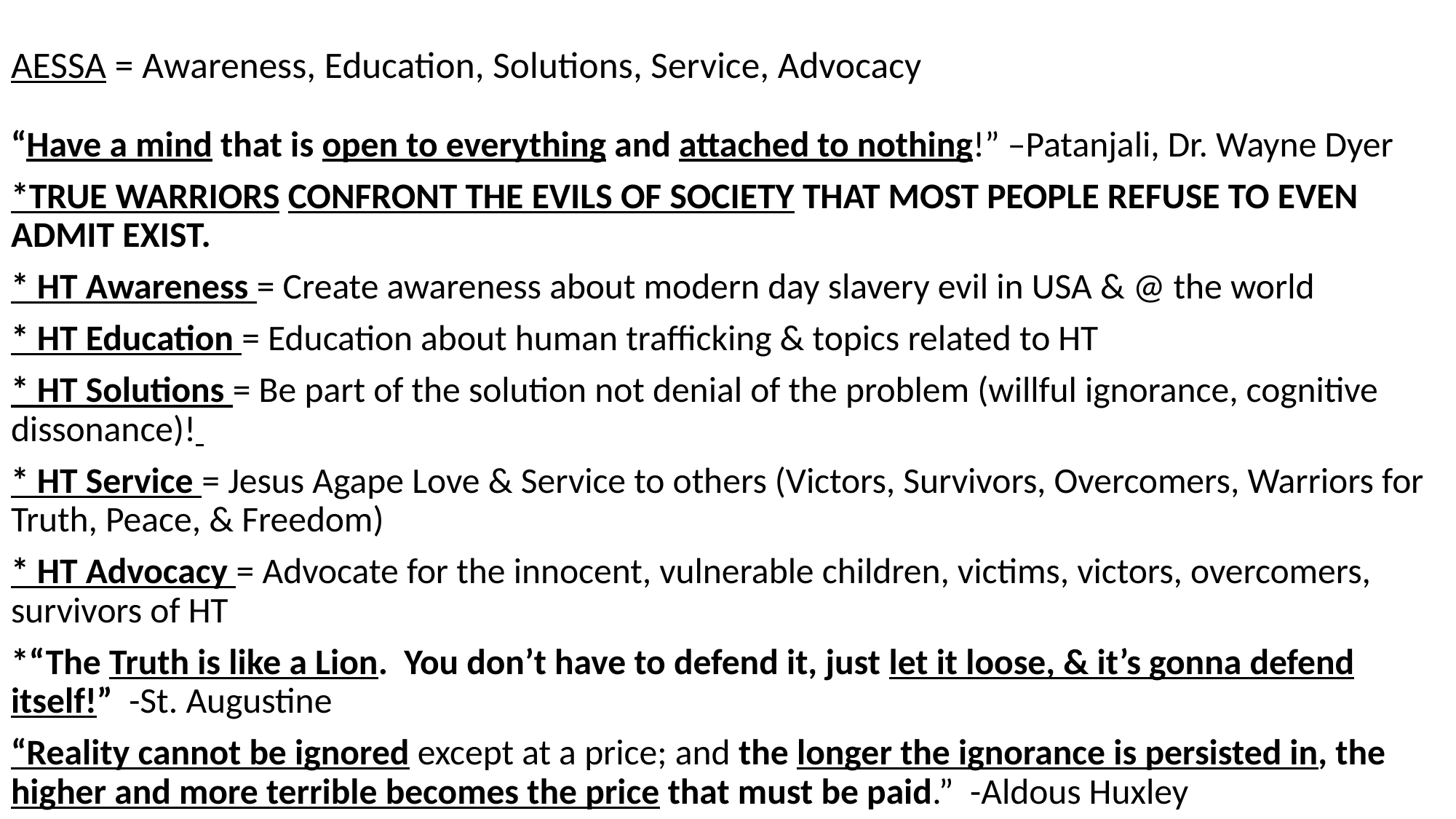

# AESSA = Awareness, Education, Solutions, Service, Advocacy
“Have a mind that is open to everything and attached to nothing!” –Patanjali, Dr. Wayne Dyer
*TRUE WARRIORS CONFRONT THE EVILS OF SOCIETY THAT MOST PEOPLE REFUSE TO EVEN ADMIT EXIST.
* HT Awareness = Create awareness about modern day slavery evil in USA & @ the world
* HT Education = Education about human trafficking & topics related to HT
* HT Solutions = Be part of the solution not denial of the problem (willful ignorance, cognitive dissonance)!
* HT Service = Jesus Agape Love & Service to others (Victors, Survivors, Overcomers, Warriors for Truth, Peace, & Freedom)
* HT Advocacy = Advocate for the innocent, vulnerable children, victims, victors, overcomers, survivors of HT
*“The Truth is like a Lion.  You don’t have to defend it, just let it loose, & it’s gonna defend itself!”  -St. Augustine
“Reality cannot be ignored except at a price; and the longer the ignorance is persisted in, the higher and more terrible becomes the price that must be paid.”  -Aldous Huxley